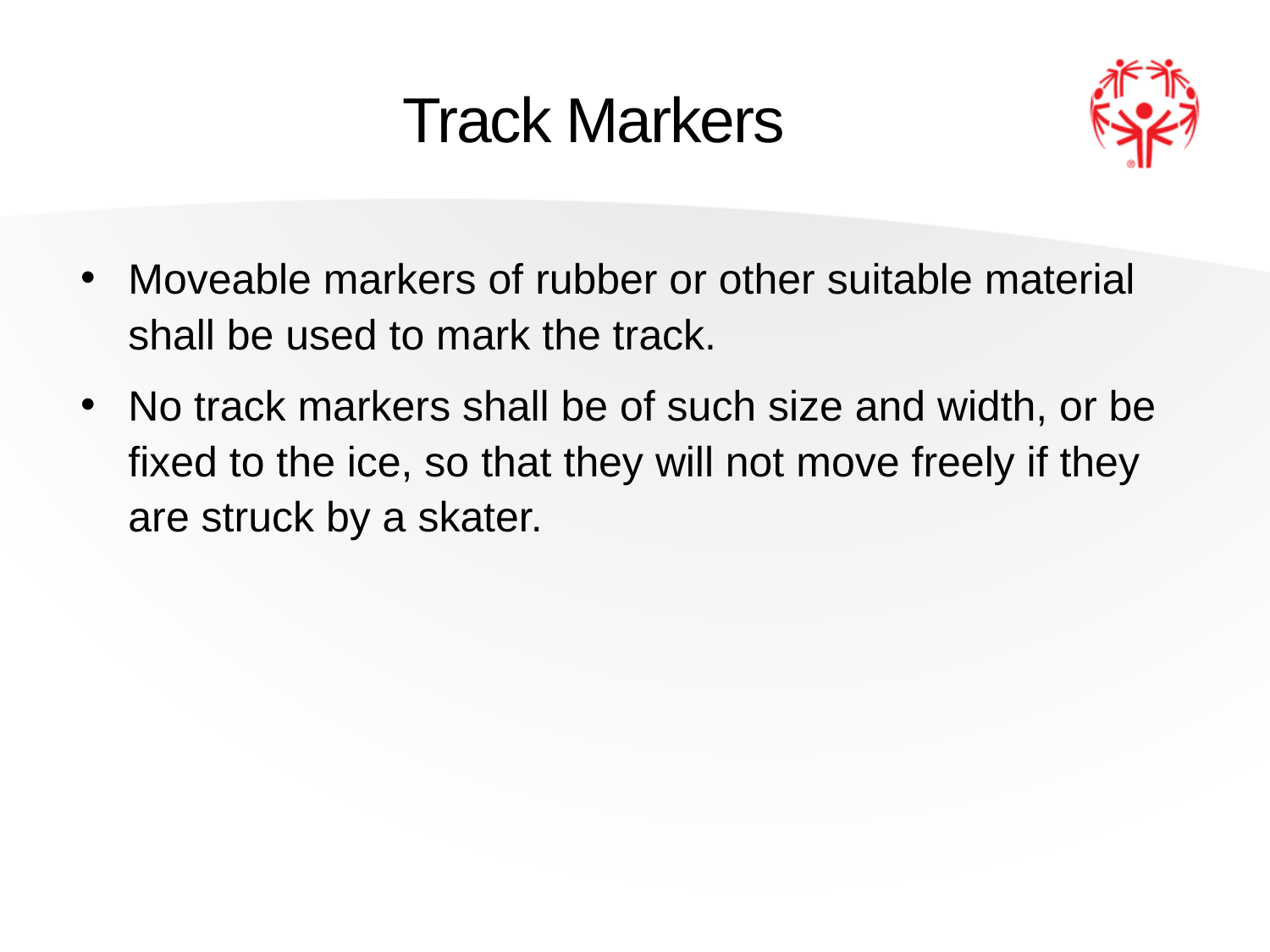

# Track Markers
Moveable markers of rubber or other suitable material shall be used to mark the track.
No track markers shall be of such size and width, or be fixed to the ice, so that they will not move freely if they are struck by a skater.